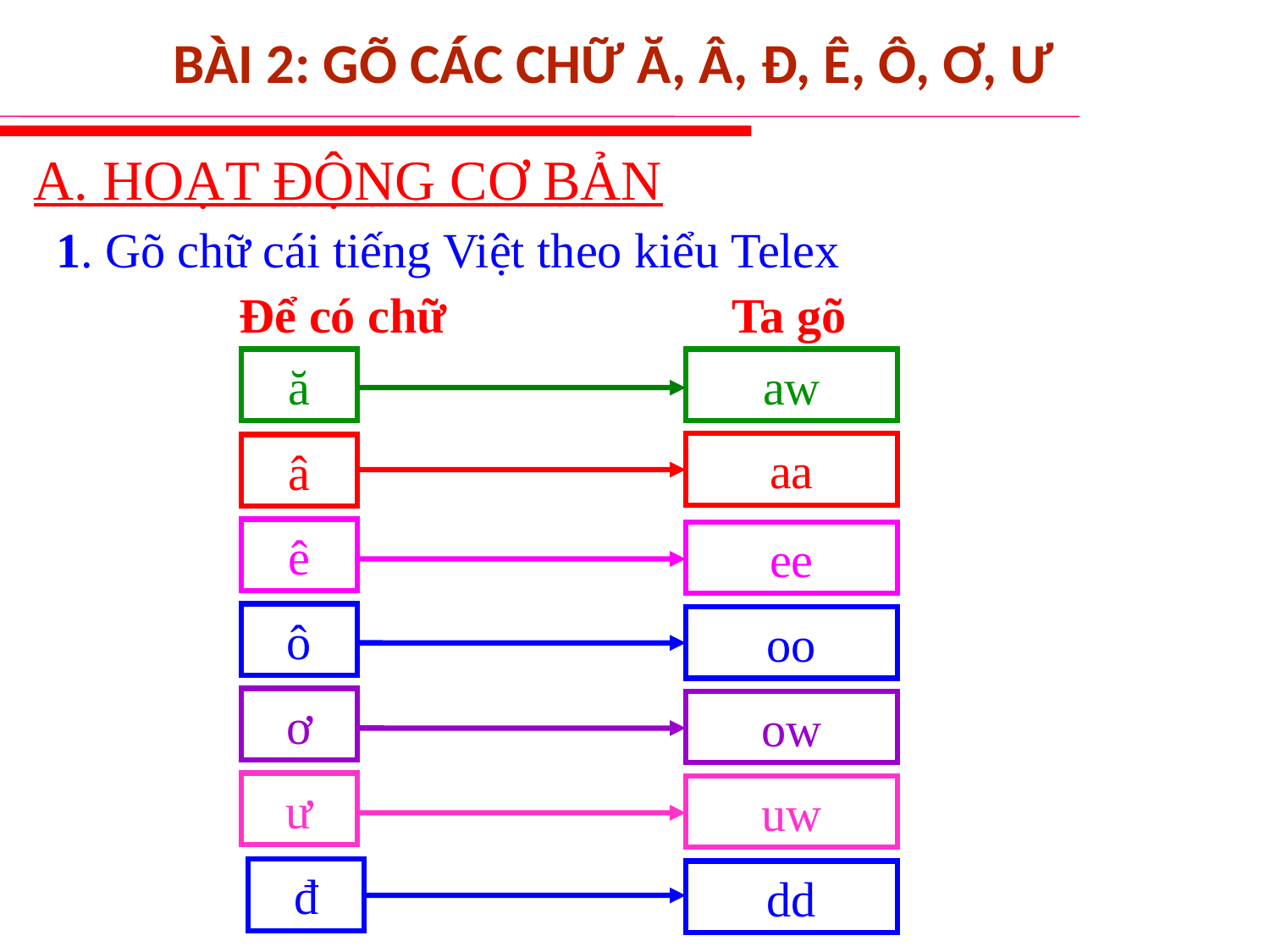

BÀI 2: GÕ CÁC CHỮ Ă, Â, Đ, Ê, Ô, Ơ, Ư

A. HOẠT ĐỘNG CƠ BẢN
1. Gõ chữ cái tiếng Việt theo kiểu Telex
Để có chữ
Ta gõ
ă
aw

aa
â

ê
ee

ô
oo

ơ
ow

ư
uw

đ
dd